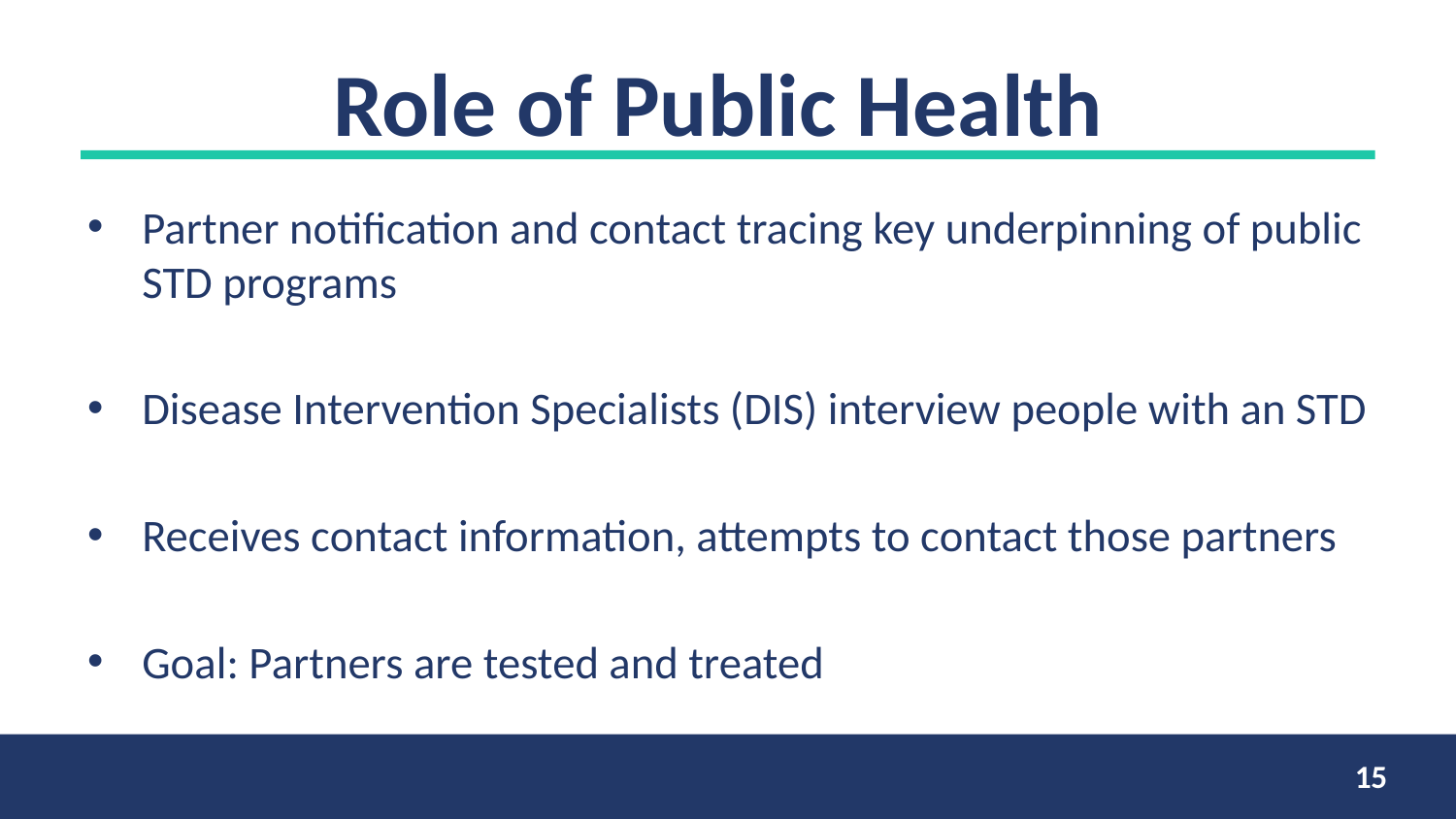

# Role of Public Health
Partner notification and contact tracing key underpinning of public STD programs

Disease Intervention Specialists (DIS) interview people with an STD

Receives contact information, attempts to contact those partners

Goal: Partners are tested and treated

15